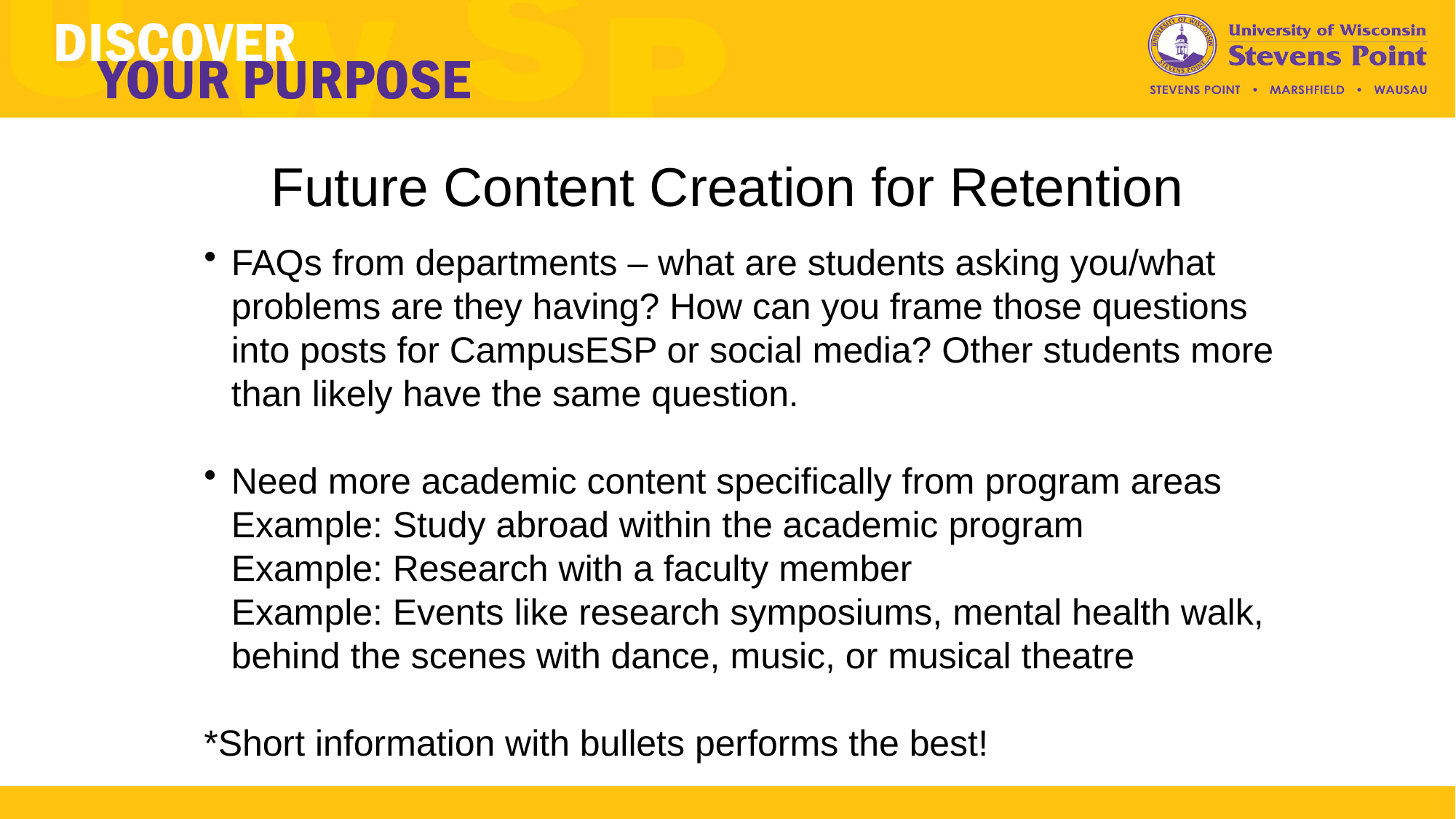

# Future Content Creation for Retention
FAQs from departments – what are students asking you/what problems are they having? How can you frame those questions into posts for CampusESP or social media? Other students more than likely have the same question.
Need more academic content specifically from program areas
Example: Study abroad within the academic program
Example: Research with a faculty member
Example: Events like research symposiums, mental health walk, behind the scenes with dance, music, or musical theatre

*Short information with bullets performs the best!